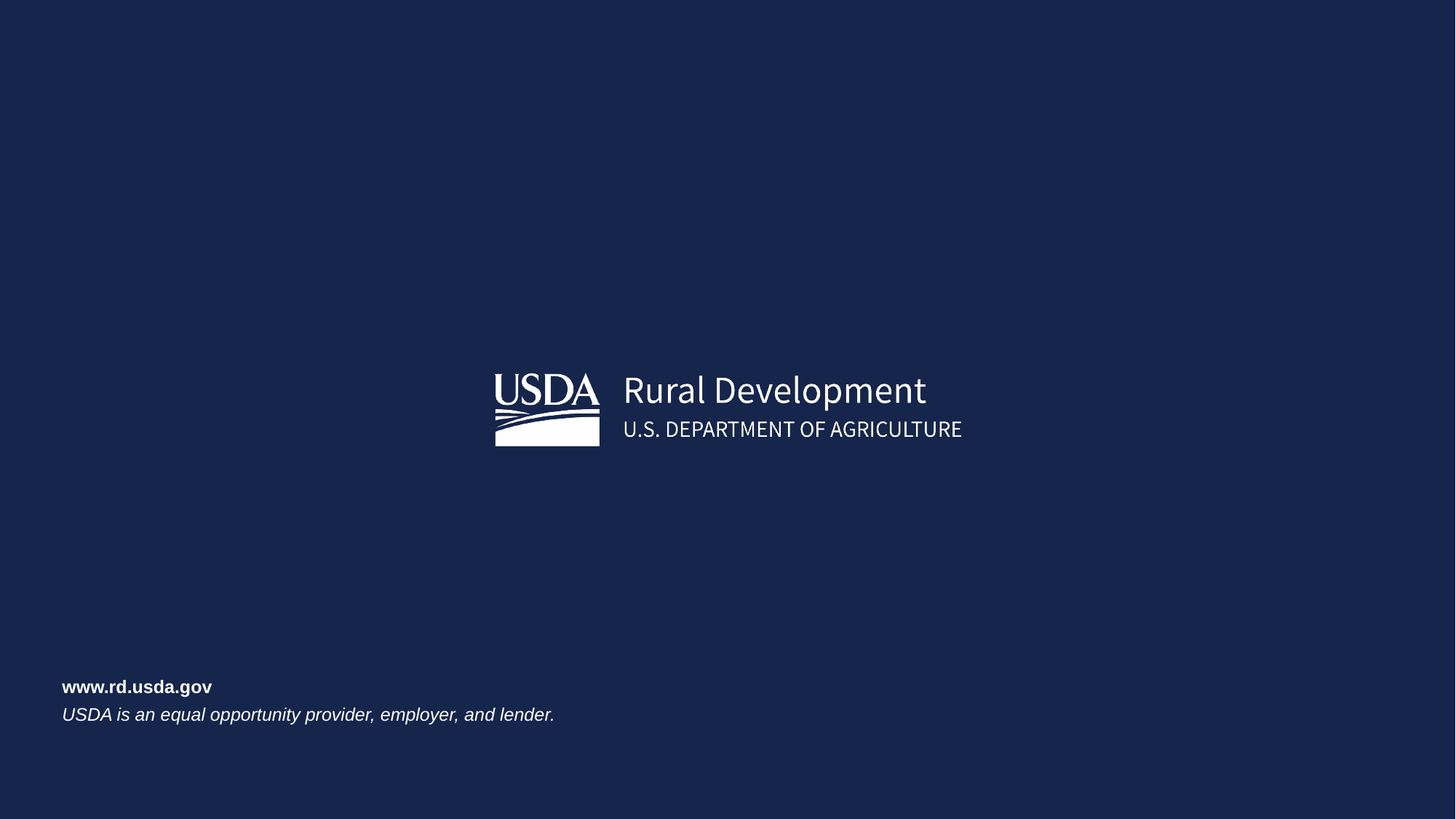

www.rd.usda.gov
USDA is an equal opportunity provider, employer, and lender.